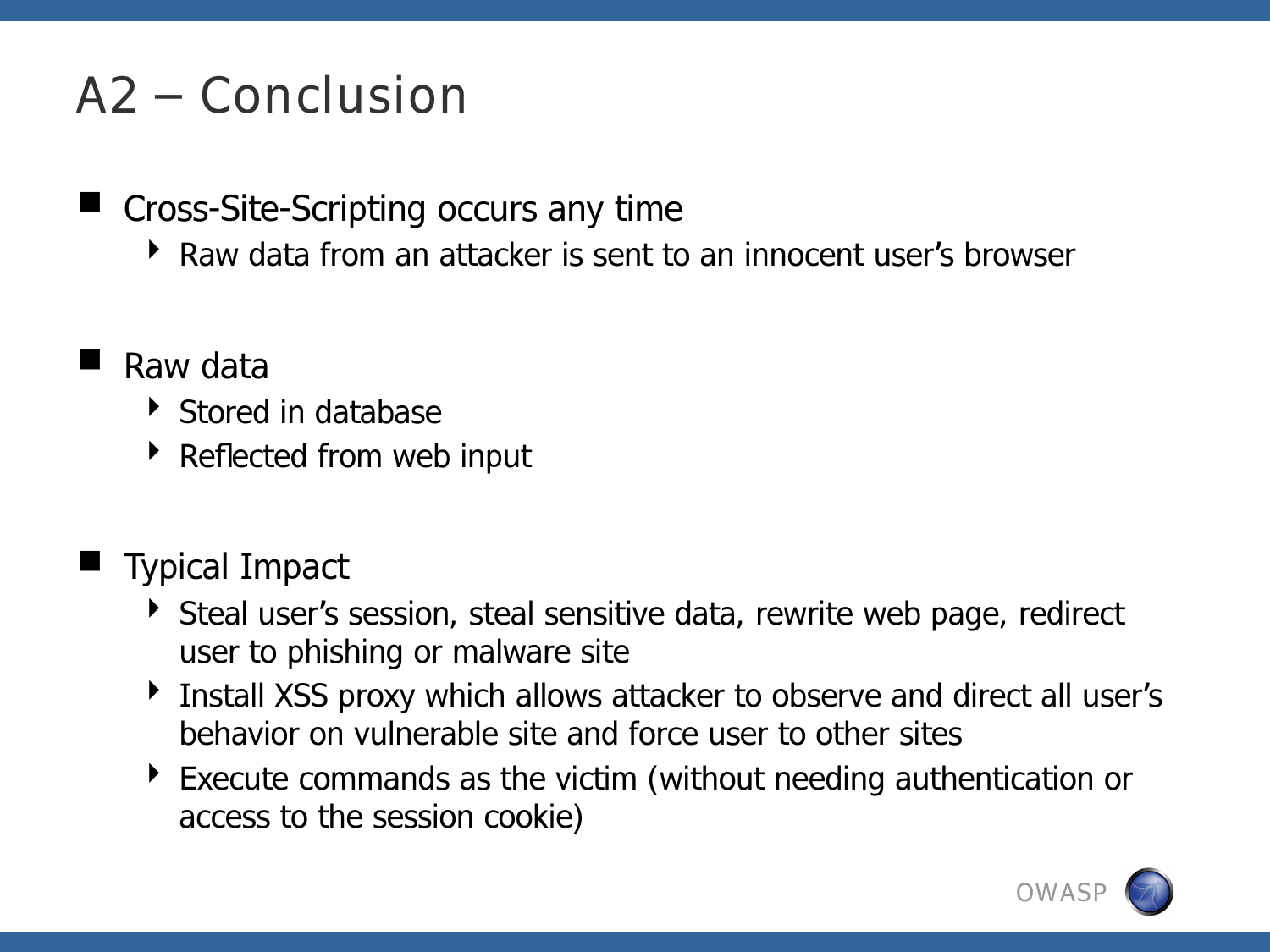

# A2 – Conclusion
Cross-Site-Scripting occurs any time
Raw data from an attacker is sent to an innocent user’s browser

Raw data
Stored in database
Reflected from web input

Typical Impact
Steal user’s session, steal sensitive data, rewrite web page, redirect user to phishing or malware site
Install XSS proxy which allows attacker to observe and direct all user’s behavior on vulnerable site and force user to other sites
Execute commands as the victim (without needing authentication or access to the session cookie)